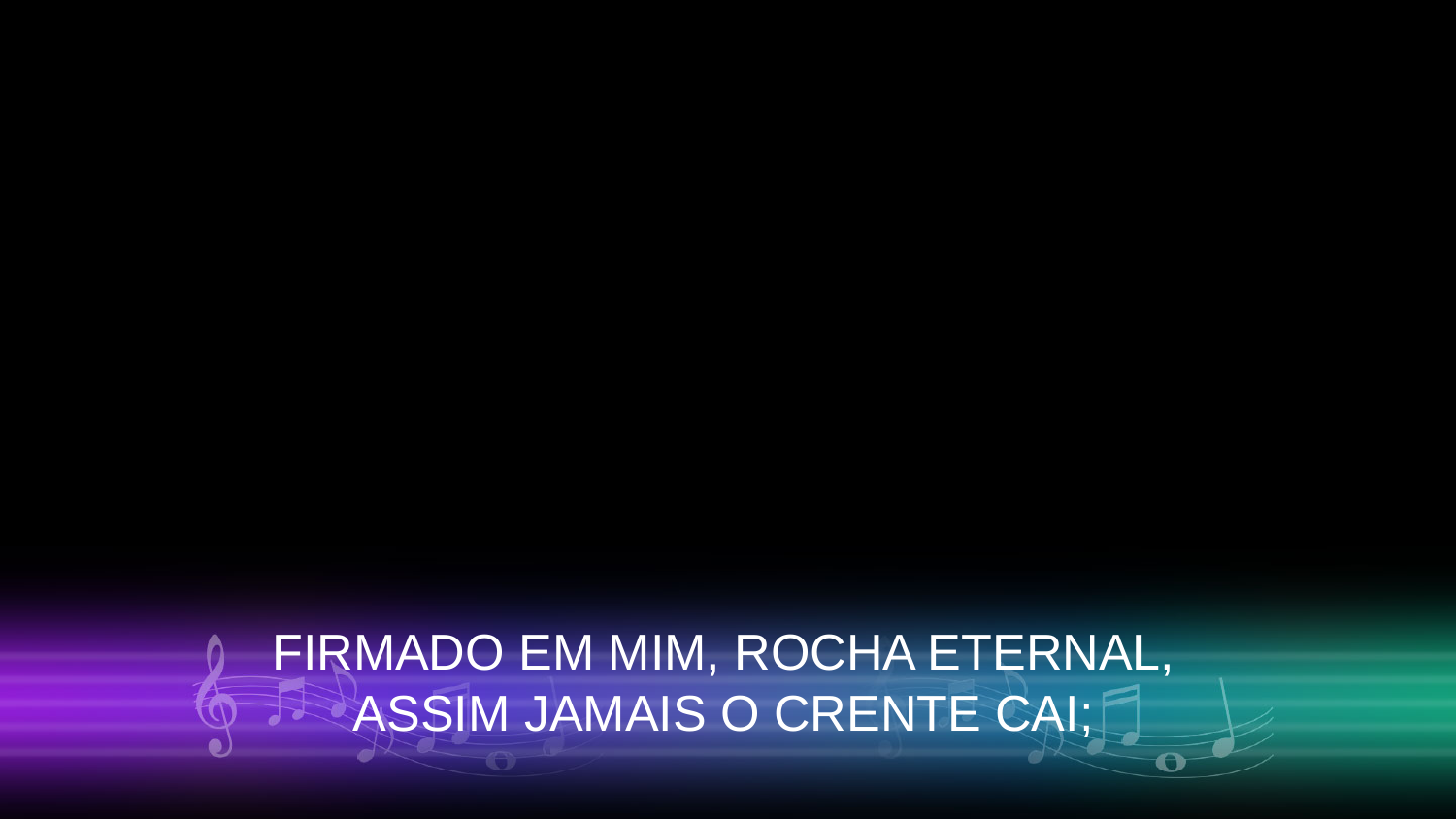

FIRMADO EM MIM, ROCHA ETERNAL,
ASSIM JAMAIS O CRENTE CAI;